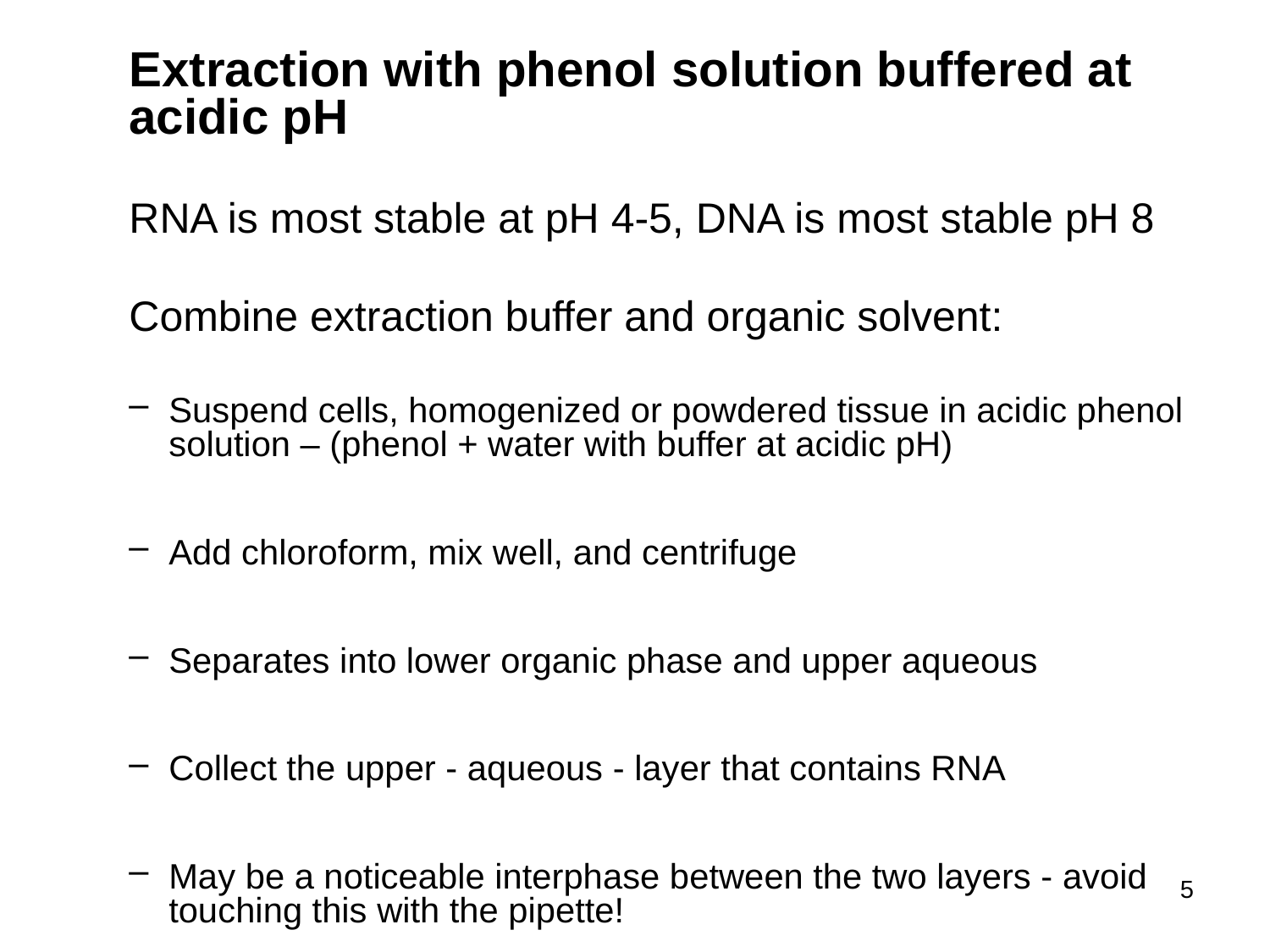

Extraction with phenol solution buffered at acidic pH

RNA is most stable at pH 4-5, DNA is most stable pH 8

Combine extraction buffer and organic solvent:

Suspend cells, homogenized or powdered tissue in acidic phenol solution – (phenol + water with buffer at acidic pH)

Add chloroform, mix well, and centrifuge

Separates into lower organic phase and upper aqueous

Collect the upper - aqueous - layer that contains RNA

May be a noticeable interphase between the two layers - avoid touching this with the pipette!

5